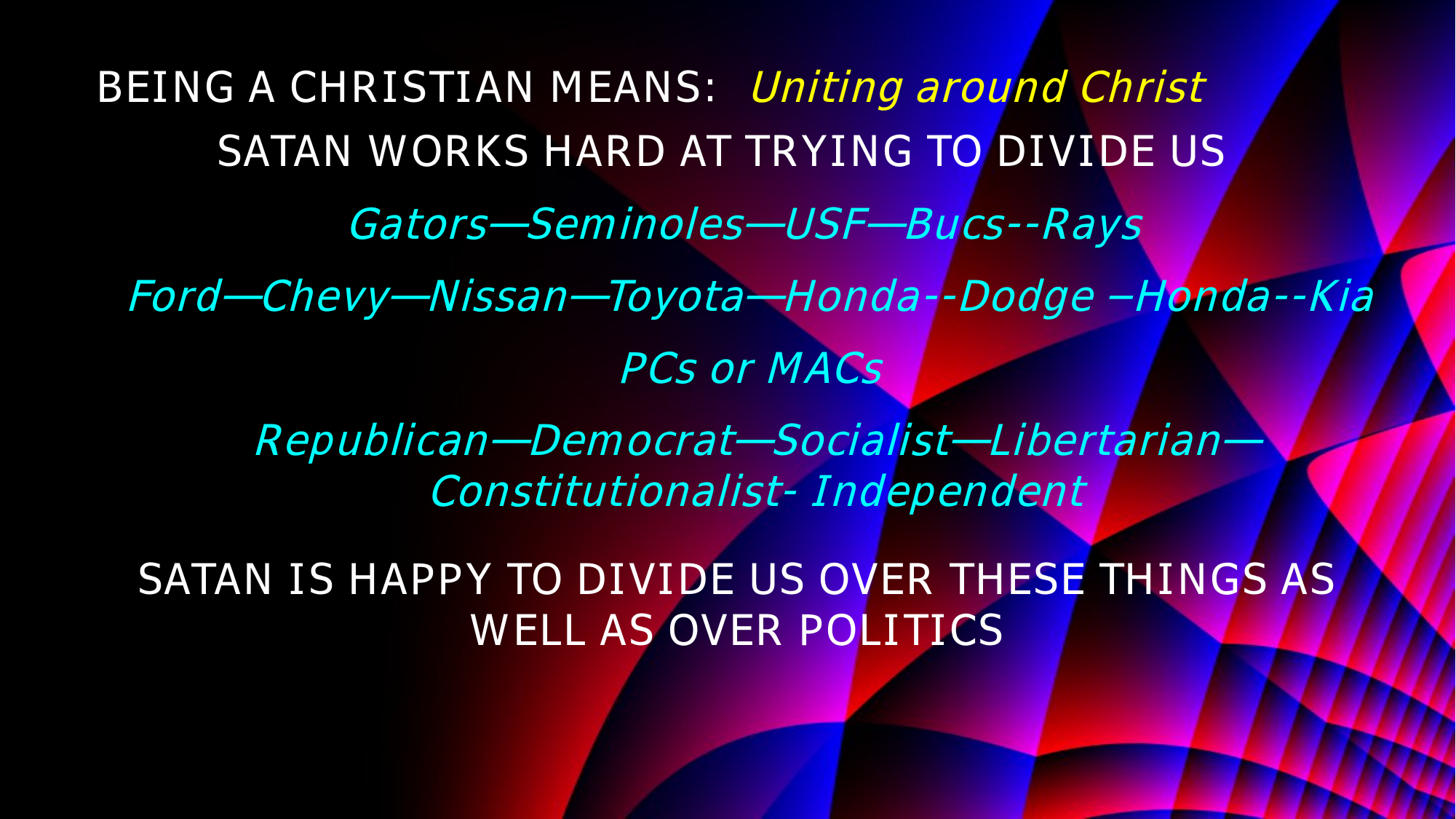

BEING A CHRISTIAN MEANS:
Uniting around Christ
SATAN WORKS HARD AT TRYING TO DIVIDE US
Gators—Seminoles—USF—Bucs--Rays
Ford—Chevy—Nissan—Toyota—Honda--Dodge –Honda--Kia
PCs or MACs
Republican—Democrat—Socialist—Libertarian—Constitutionalist- Independent
SATAN IS HAPPY TO DIVIDE US OVER THESE THINGS AS WELL AS OVER POLITICS